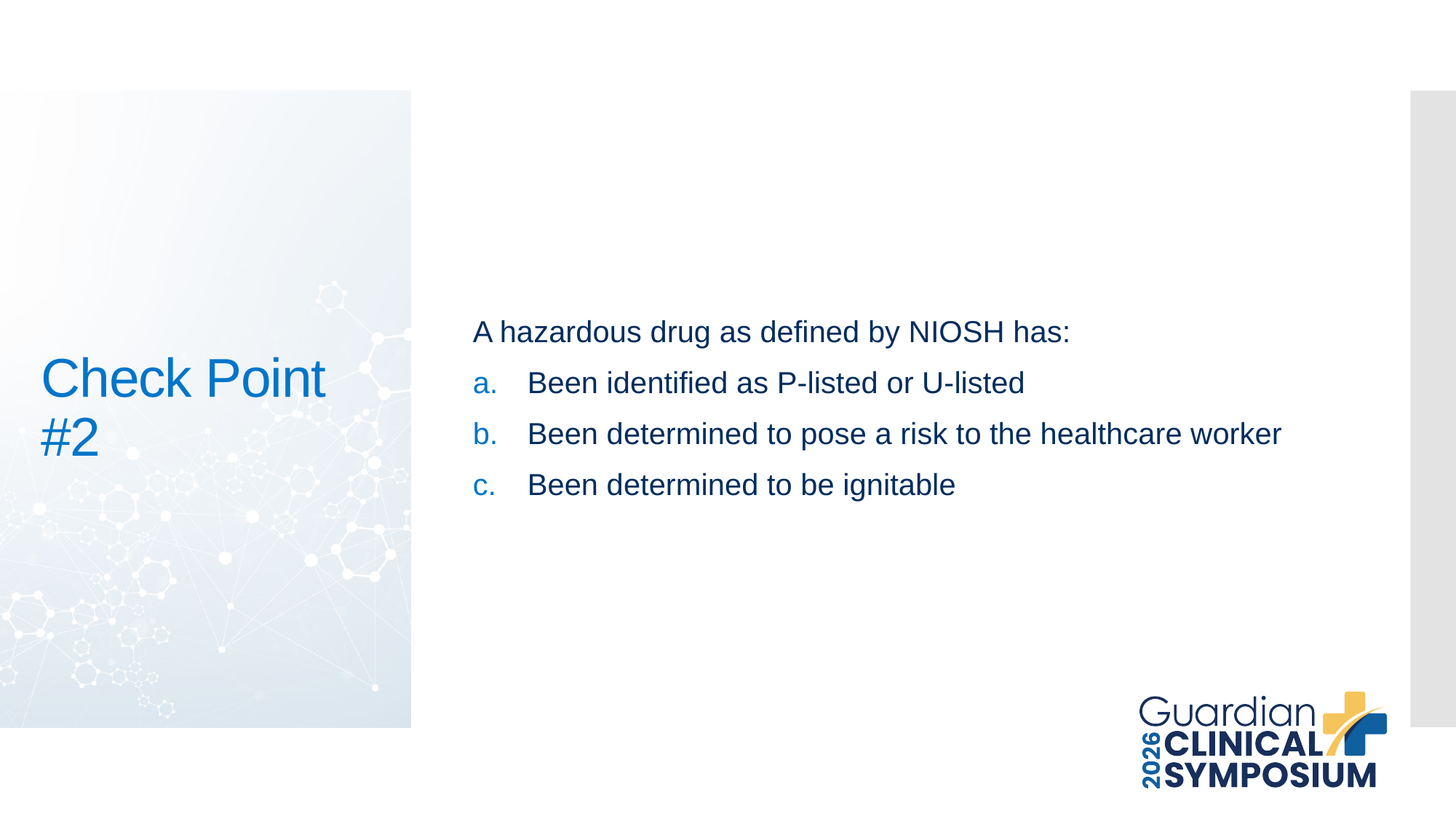

A hazardous drug as defined by NIOSH has:
Been identified as P-listed or U-listed
Been determined to pose a risk to the healthcare worker
Been determined to be ignitable
# Check Point #2